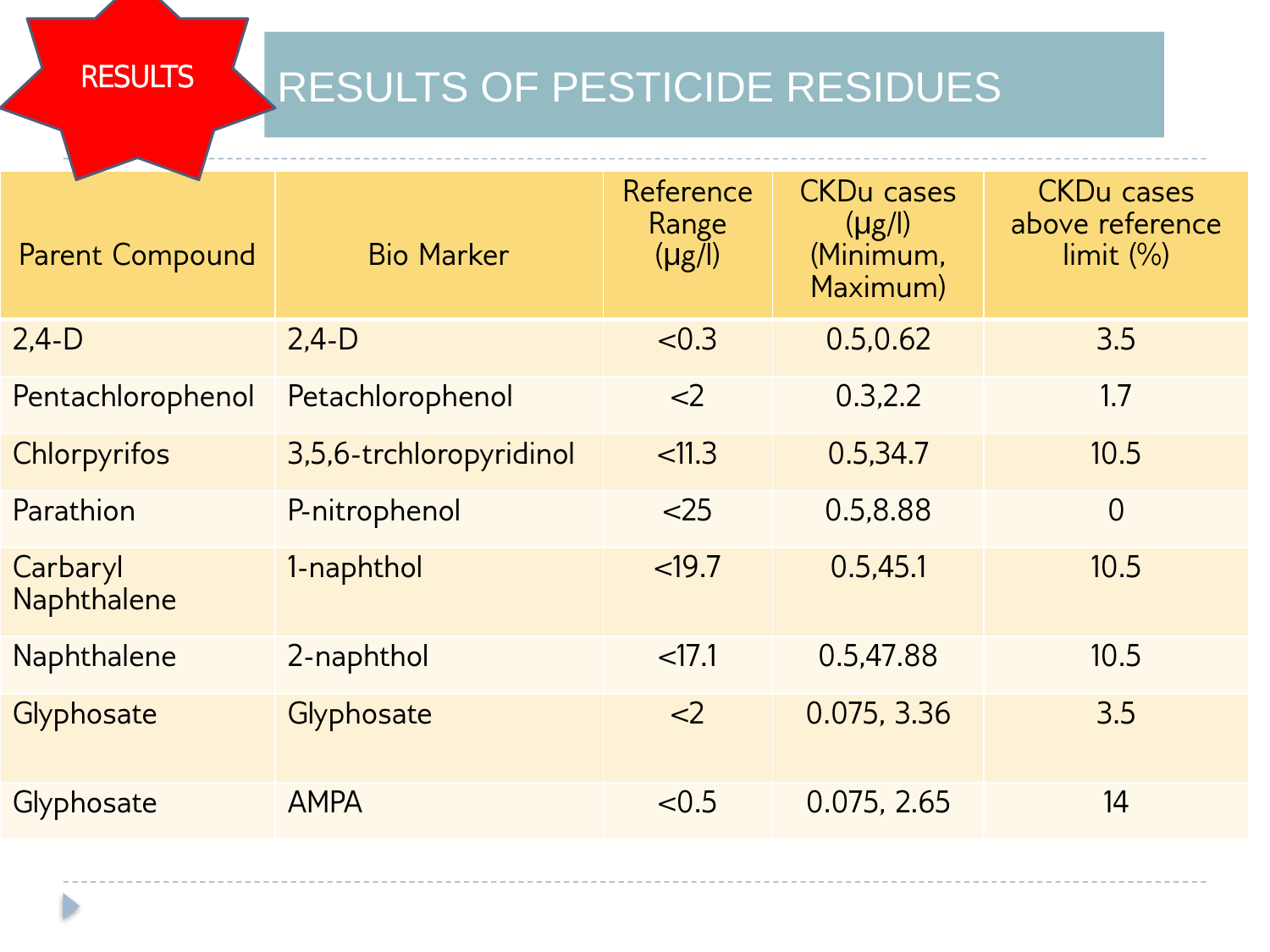

RESULTS
RESULTS OF PESTICIDE RESIDUES
| Parent Compound | Bio Marker | Reference Range (μg/l) | CKDu cases (μg/l) (Minimum, Maximum) | CKDu cases above reference limit (%) |
| --- | --- | --- | --- | --- |
| 2,4-D | 2,4-D | <0.3 | 0.5,0.62 | 3.5 |
| Pentachlorophenol | Petachlorophenol | <2 | 0.3,2.2 | 1.7 |
| Chlorpyrifos | 3,5,6-trchloropyridinol | <11.3 | 0.5,34.7 | 10.5 |
| Parathion | P-nitrophenol | <25 | 0.5,8.88 | 0 |
| Carbaryl Naphthalene | 1-naphthol | <19.7 | 0.5,45.1 | 10.5 |
| Naphthalene | 2-naphthol | <17.1 | 0.5,47.88 | 10.5 |
| Glyphosate | Glyphosate | <2 | 0.075, 3.36 | 3.5 |
| Glyphosate | AMPA | <0.5 | 0.075, 2.65 | 14 |